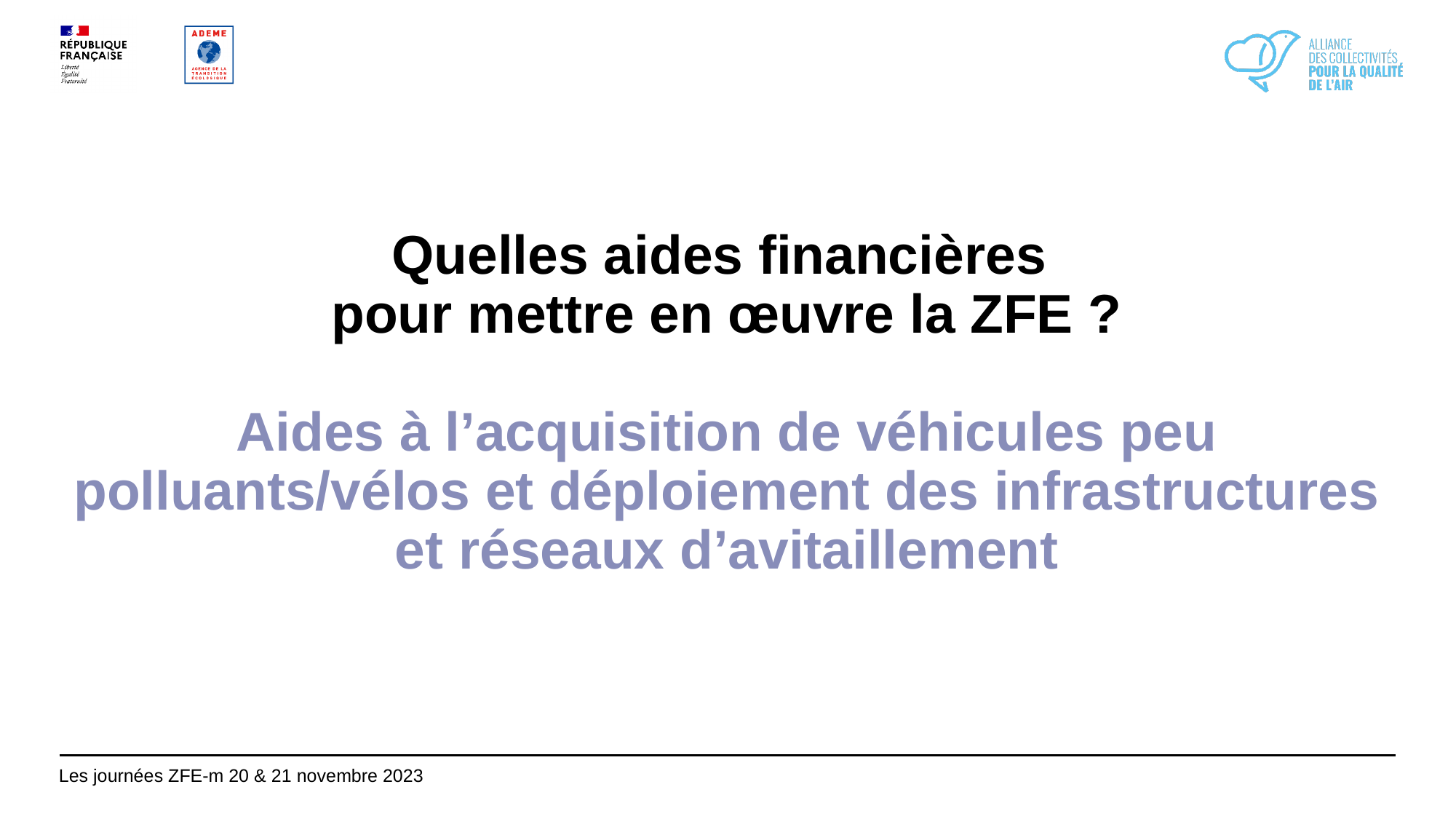

# Quelles aides financières pour mettre en œuvre la ZFE ? Aides à l’acquisition de véhicules peu polluants/vélos et déploiement des infrastructures et réseaux d’avitaillement